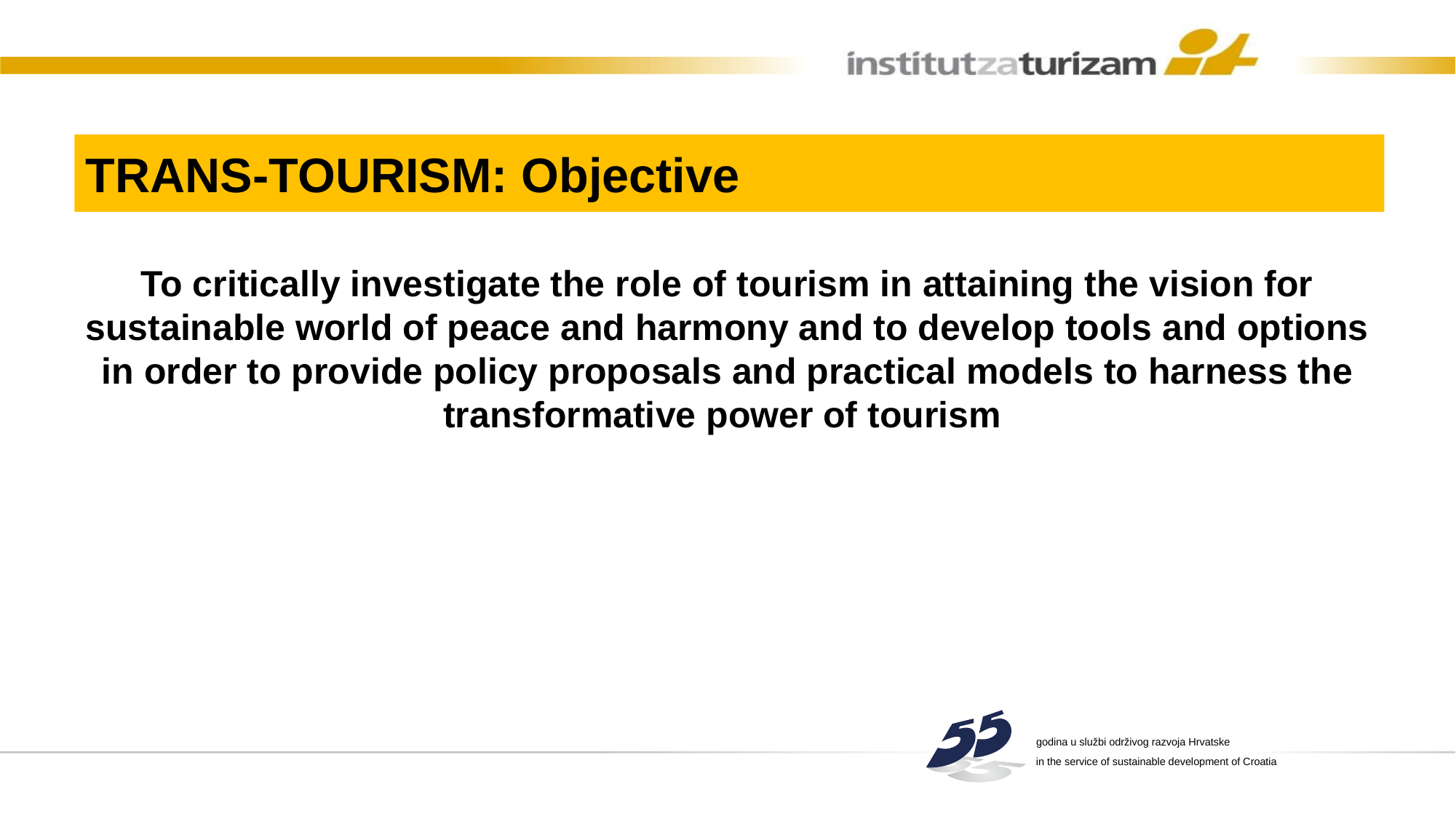

# TRANS-TOURISM: Objective
To critically investigate the role of tourism in attaining the vision for sustainable world of peace and harmony and to develop tools and options in order to provide policy proposals and practical models to harness the transformative power of tourism